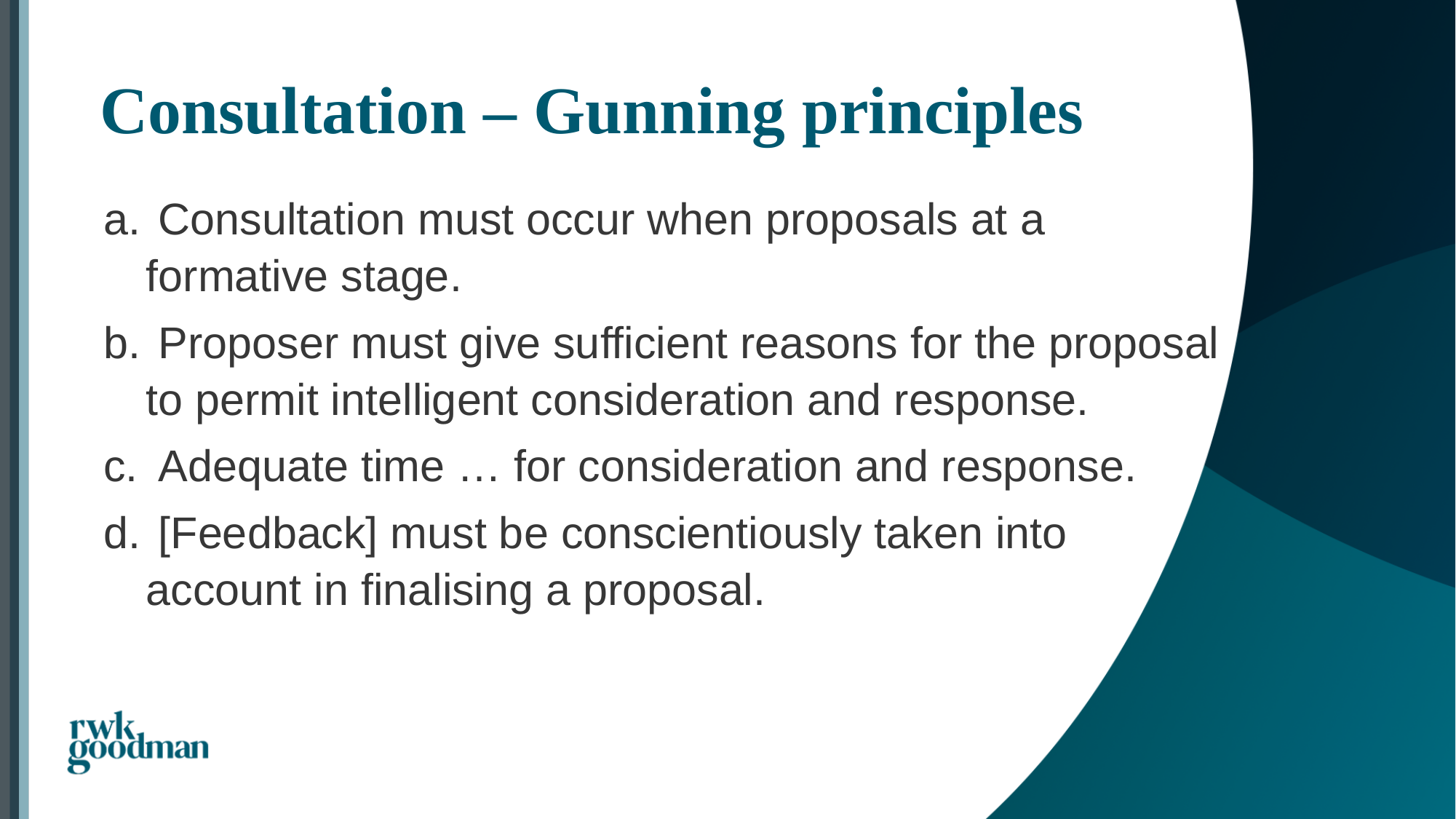

# Consultation – Gunning principles
 Consultation must occur when proposals at a formative stage.
 Proposer must give sufficient reasons for the proposal to permit intelligent consideration and response.
 Adequate time … for consideration and response.
 [Feedback] must be conscientiously taken into account in finalising a proposal.